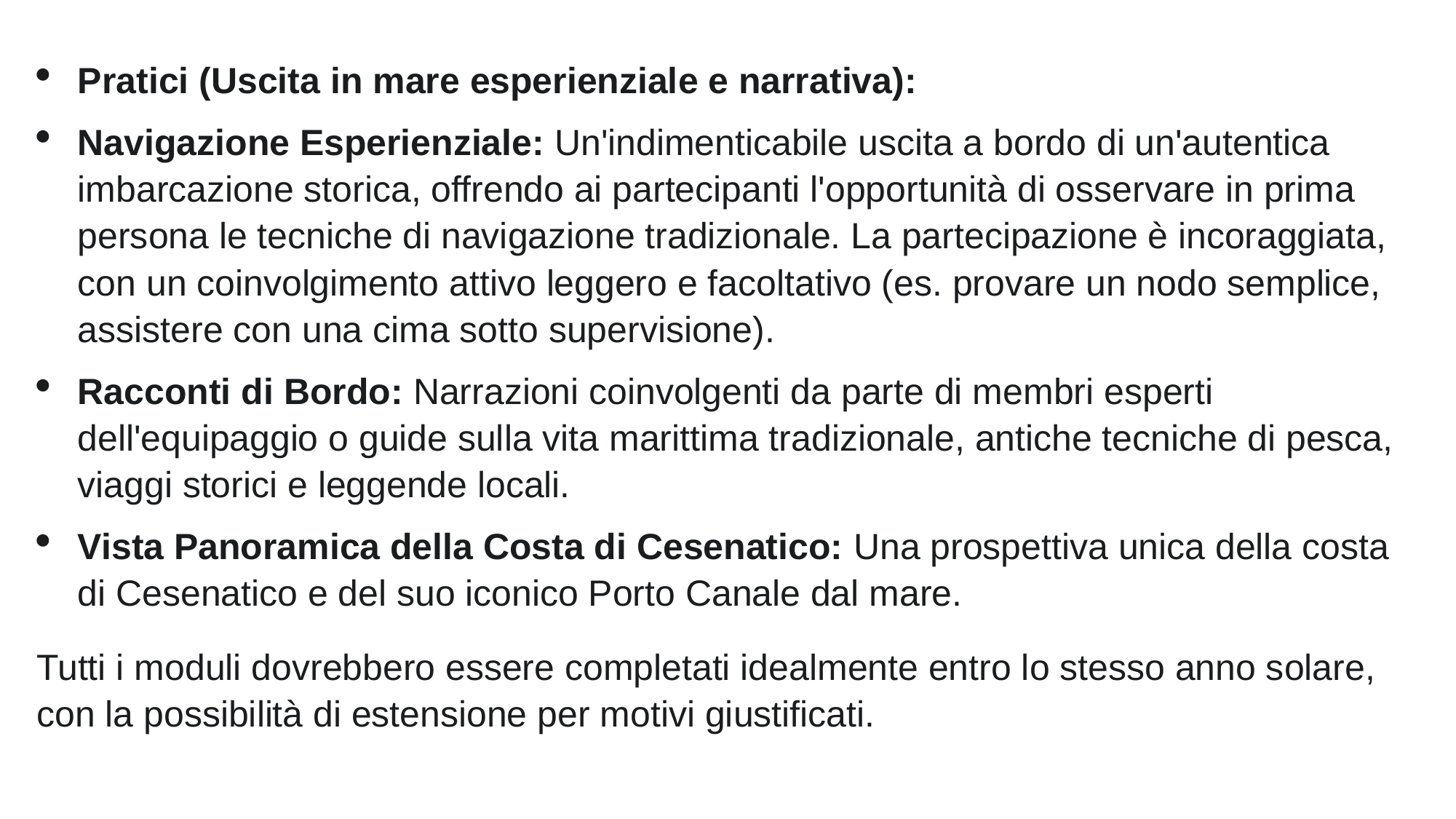

Pratici (Uscita in mare esperienziale e narrativa):
Navigazione Esperienziale: Un'indimenticabile uscita a bordo di un'autentica imbarcazione storica, offrendo ai partecipanti l'opportunità di osservare in prima persona le tecniche di navigazione tradizionale. La partecipazione è incoraggiata, con un coinvolgimento attivo leggero e facoltativo (es. provare un nodo semplice, assistere con una cima sotto supervisione).
Racconti di Bordo: Narrazioni coinvolgenti da parte di membri esperti dell'equipaggio o guide sulla vita marittima tradizionale, antiche tecniche di pesca, viaggi storici e leggende locali.
Vista Panoramica della Costa di Cesenatico: Una prospettiva unica della costa di Cesenatico e del suo iconico Porto Canale dal mare.
Tutti i moduli dovrebbero essere completati idealmente entro lo stesso anno solare, con la possibilità di estensione per motivi giustificati.